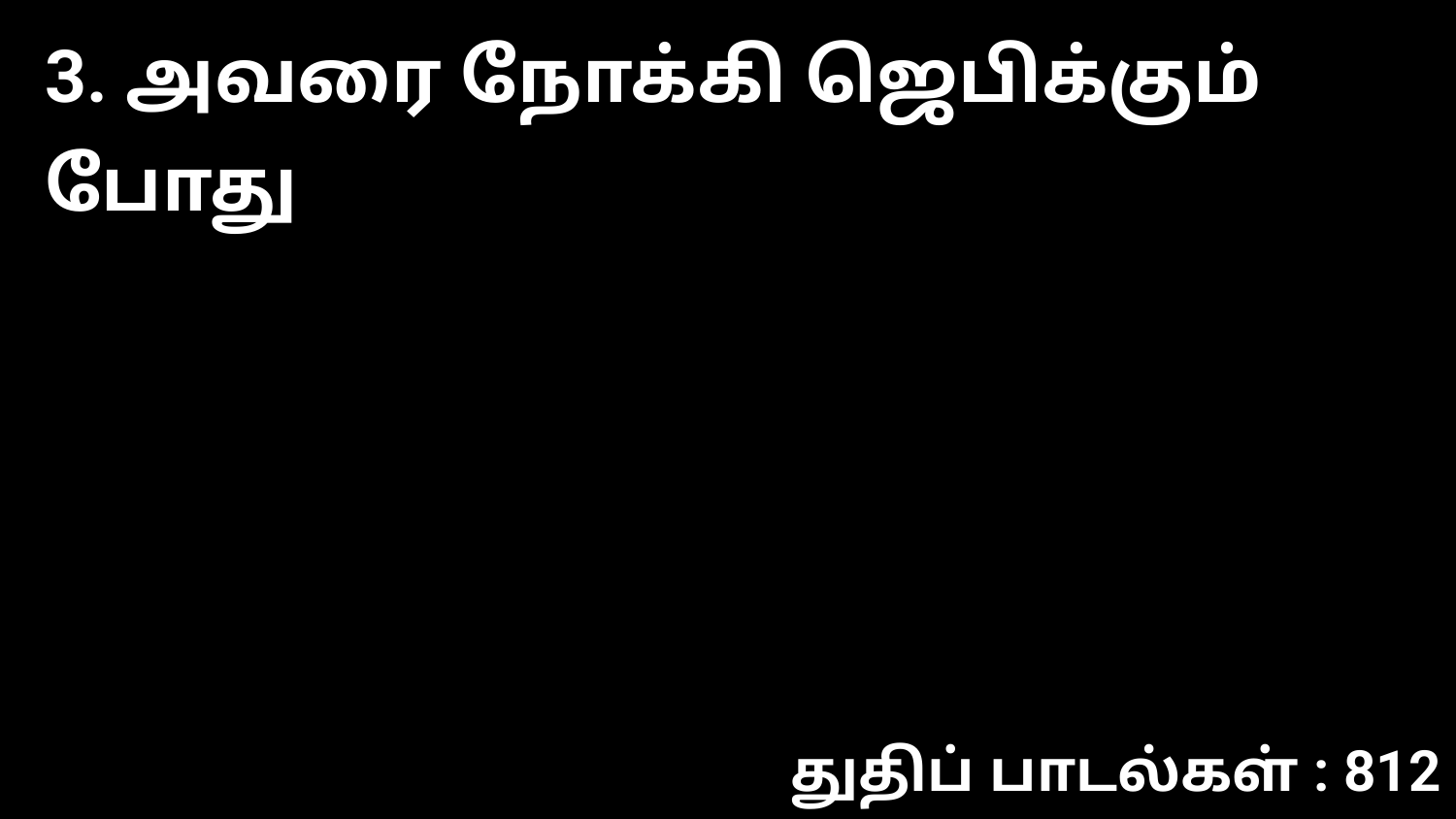

3. அவரை நோக்கி ஜெபிக்கும் போது
துதிப் பாடல்கள் : 812